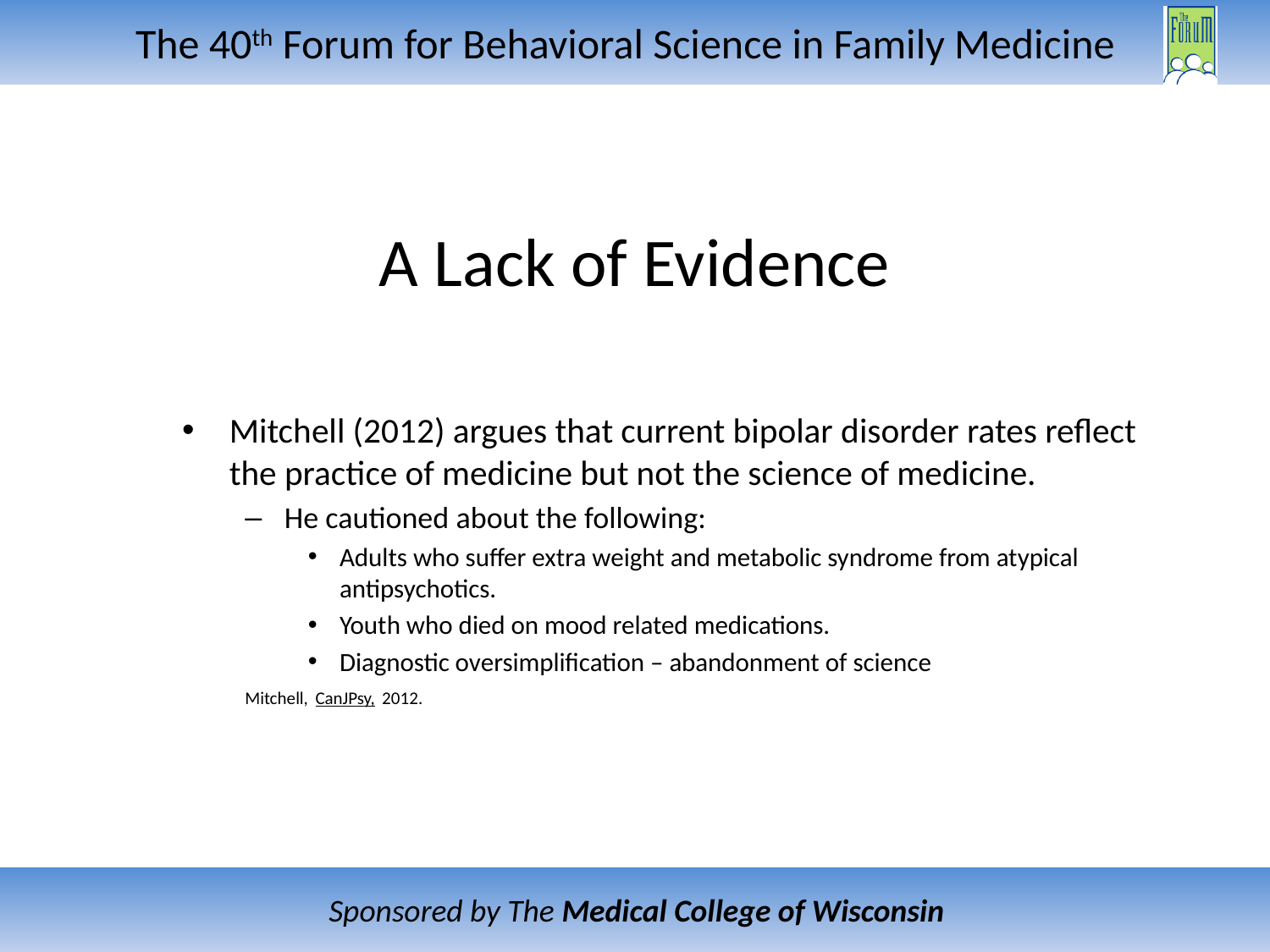

# A Lack of Evidence
Mitchell (2012) argues that current bipolar disorder rates reflect the practice of medicine but not the science of medicine.
He cautioned about the following:
Adults who suffer extra weight and metabolic syndrome from atypical antipsychotics.
Youth who died on mood related medications.
Diagnostic oversimplification – abandonment of science
Mitchell, CanJPsy, 2012.